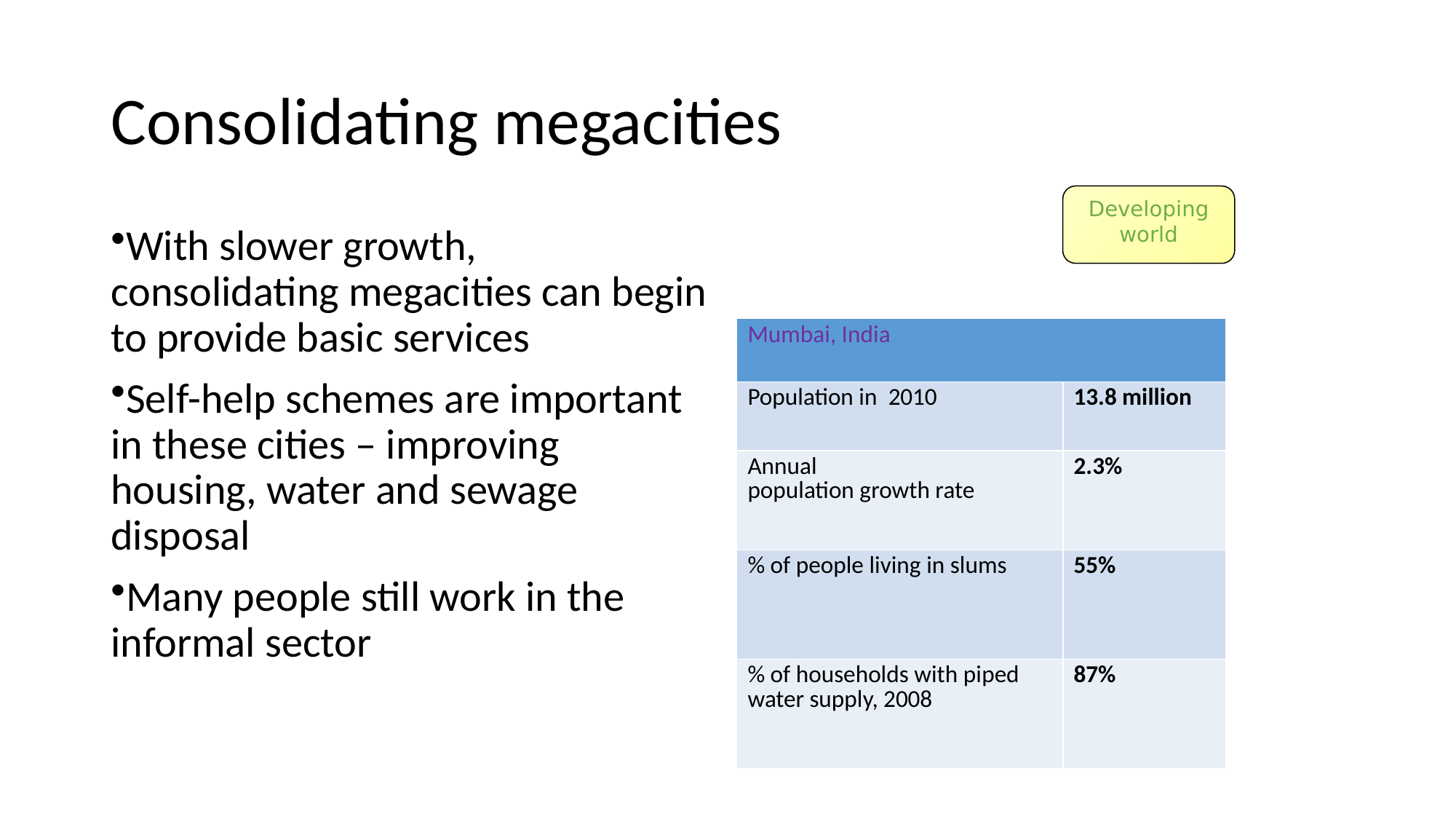

# Consolidating megacities
Developing world
With slower growth, consolidating megacities can begin to provide basic services
Self-help schemes are important in these cities – improving housing, water and sewage disposal
Many people still work in the informal sector
| Mumbai, India |  |
| --- | --- |
| Population in 2010 | 13.8 million |
| Annual population growth rate | 2.3% |
| % of people living in slums | 55% |
| % of households with piped water supply, 2008 | 87% |